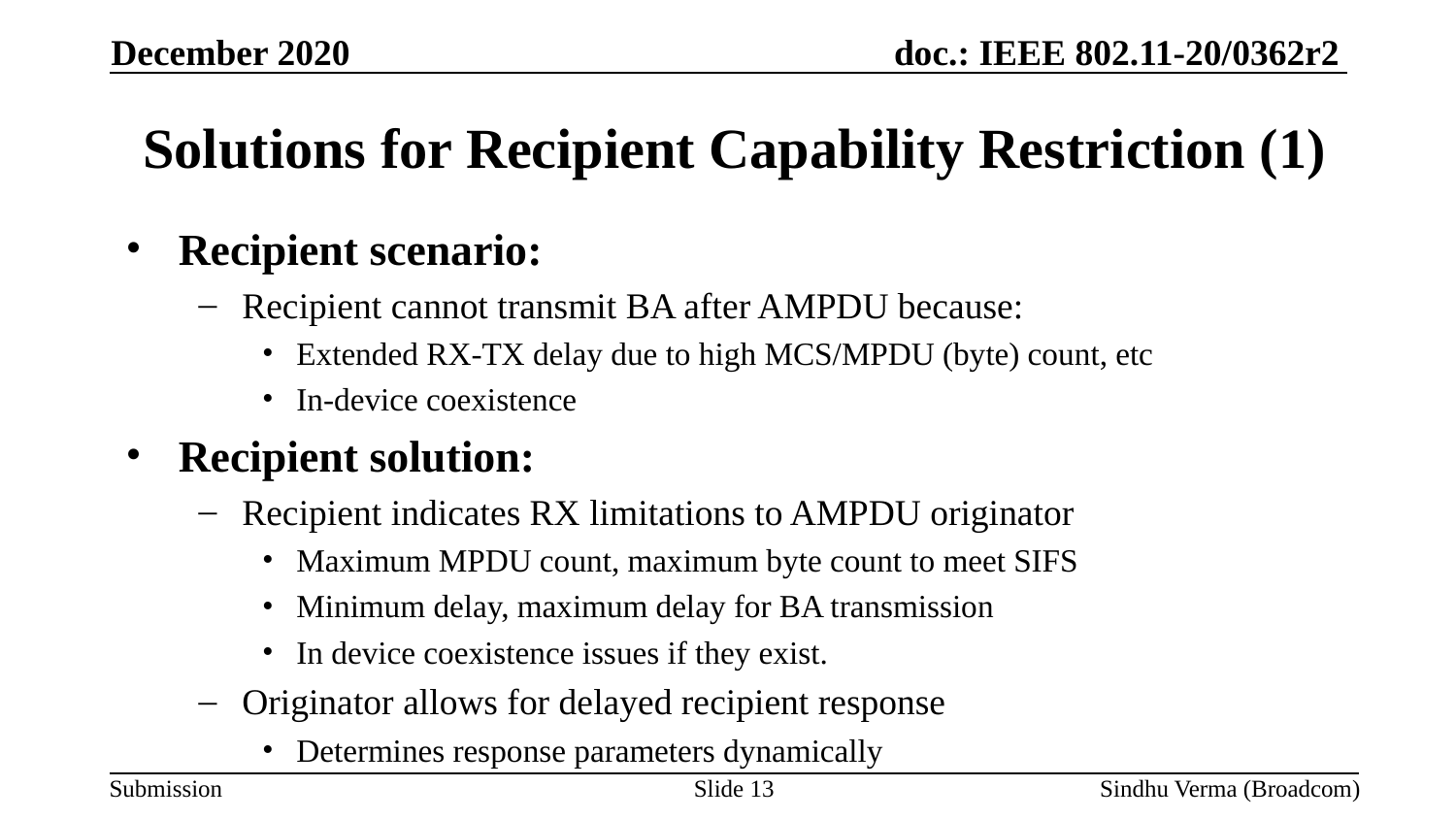

December 2020
# Solutions for Recipient Capability Restriction (1)
Recipient scenario:
Recipient cannot transmit BA after AMPDU because:
Extended RX-TX delay due to high MCS/MPDU (byte) count, etc
In-device coexistence
Recipient solution:
Recipient indicates RX limitations to AMPDU originator
Maximum MPDU count, maximum byte count to meet SIFS
Minimum delay, maximum delay for BA transmission
In device coexistence issues if they exist.
Originator allows for delayed recipient response
Determines response parameters dynamically
Slide 13
Sindhu Verma (Broadcom)